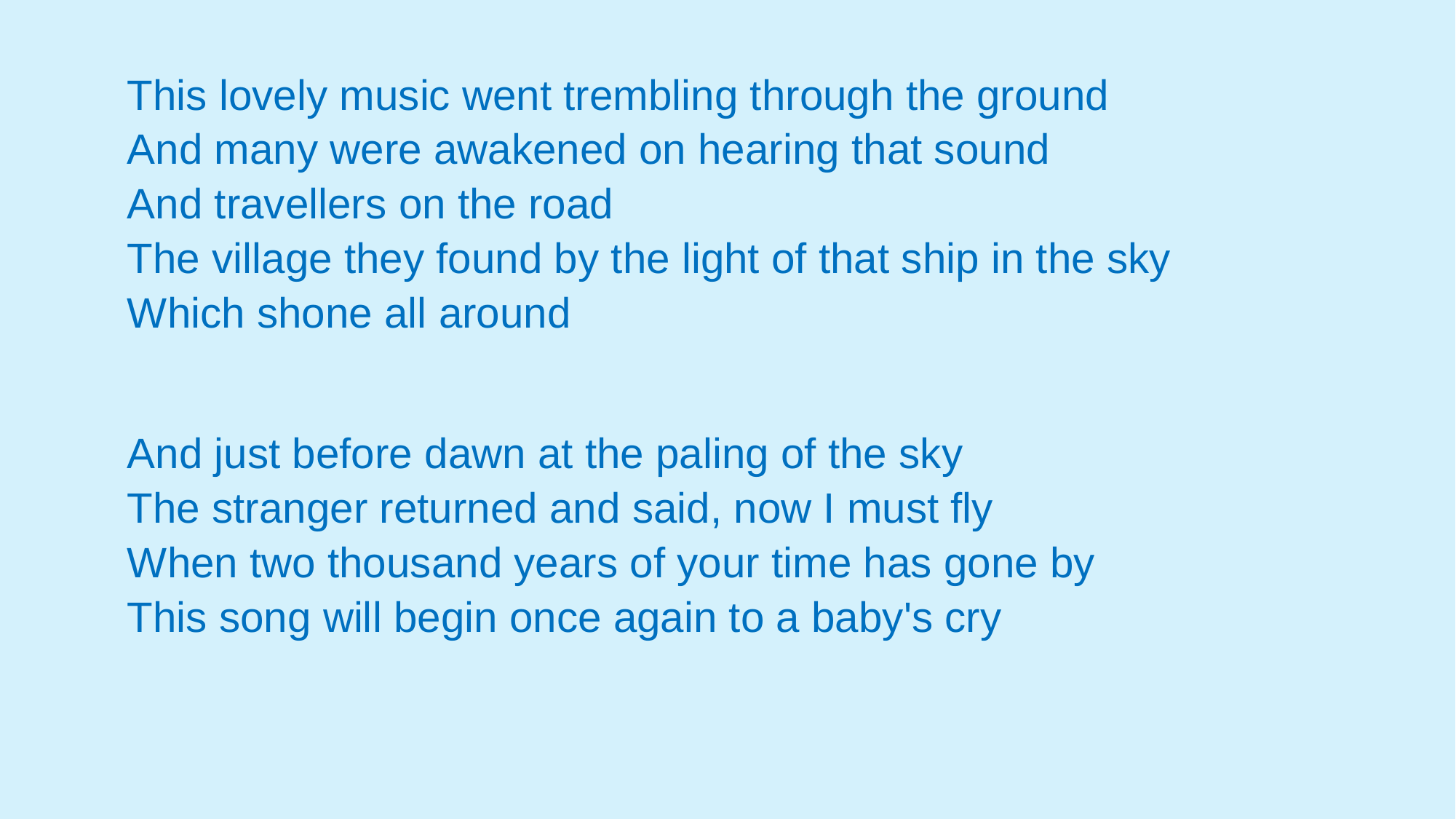

This lovely music went trembling through the ground
And many were awakened on hearing that sound
And travellers on the road
The village they found by the light of that ship in the sky
Which shone all around

And just before dawn at the paling of the sky
The stranger returned and said, now I must fly
When two thousand years of your time has gone by
This song will begin once again to a baby's cry